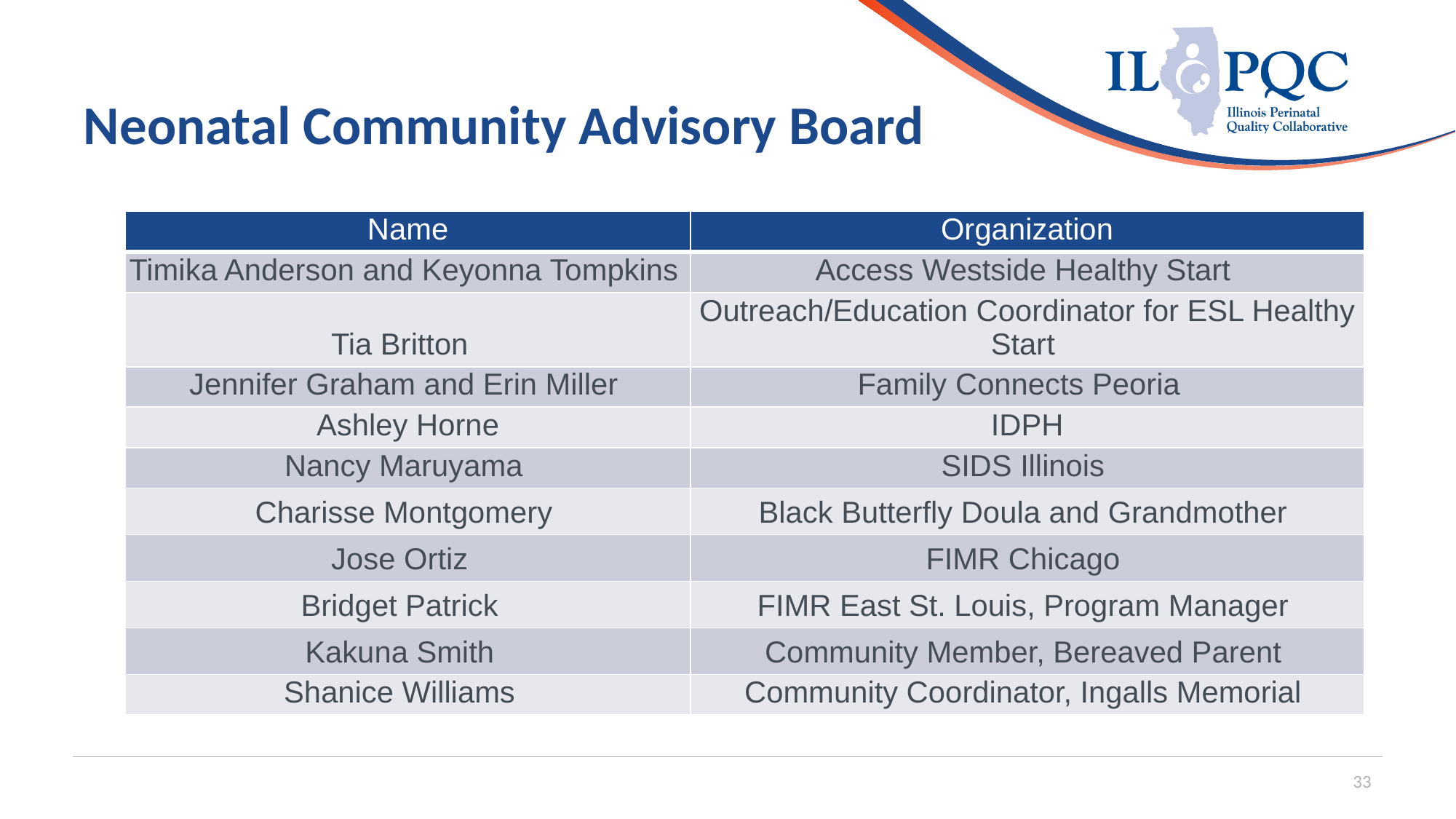

# Neonatal Community Advisory Board
| Name | Organization |
| --- | --- |
| Timika Anderson and Keyonna Tompkins | Access Westside Healthy Start |
| Tia Britton | Outreach/Education Coordinator for ESL Healthy Start |
| Jennifer Graham and Erin Miller | Family Connects Peoria |
| Ashley Horne | IDPH |
| Nancy Maruyama | SIDS Illinois |
| Charisse Montgomery | Black Butterfly Doula and Grandmother |
| Jose Ortiz | FIMR Chicago |
| Bridget Patrick | FIMR East St. Louis, Program Manager |
| Kakuna Smith | Community Member, Bereaved Parent |
| Shanice Williams | Community Coordinator, Ingalls Memorial |

33